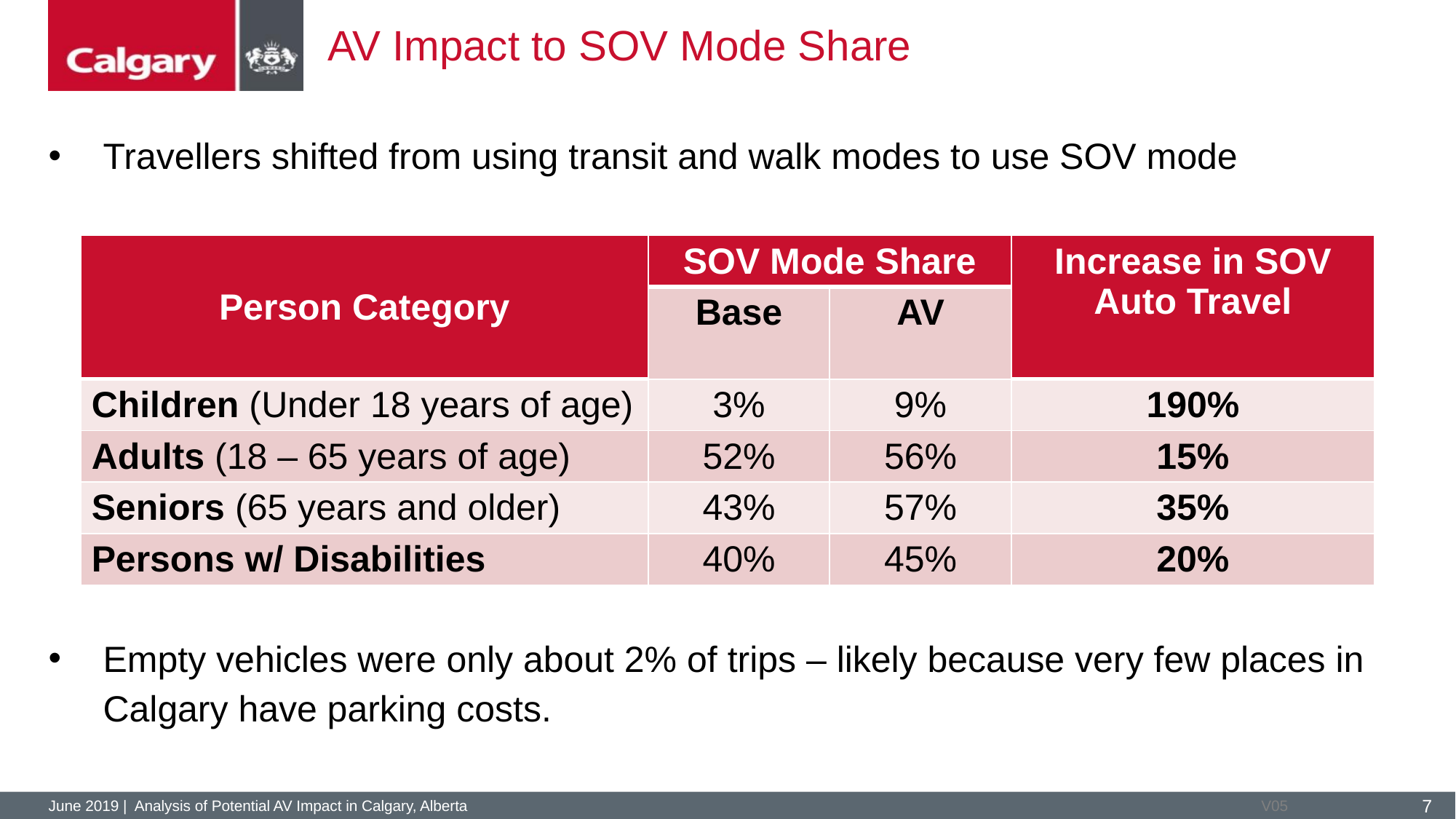

# AV Impact to SOV Mode Share
Travellers shifted from using transit and walk modes to use SOV mode

Empty vehicles were only about 2% of trips – likely because very few places in Calgary have parking costs.

| Person Category | SOV Mode Share |  | Increase in SOV Auto Travel |
| --- | --- | --- | --- |
|  | Base | AV |  |
| Children (Under 18 years of age) | 3% | 9% | 190% |
| Adults (18 – 65 years of age) | 52% | 56% | 15% |
| Seniors (65 years and older) | 43% | 57% | 35% |
| Persons w/ Disabilities | 40% | 45% | 20% |
June 2019 |  Analysis of Potential AV Impact in Calgary, Alberta
7